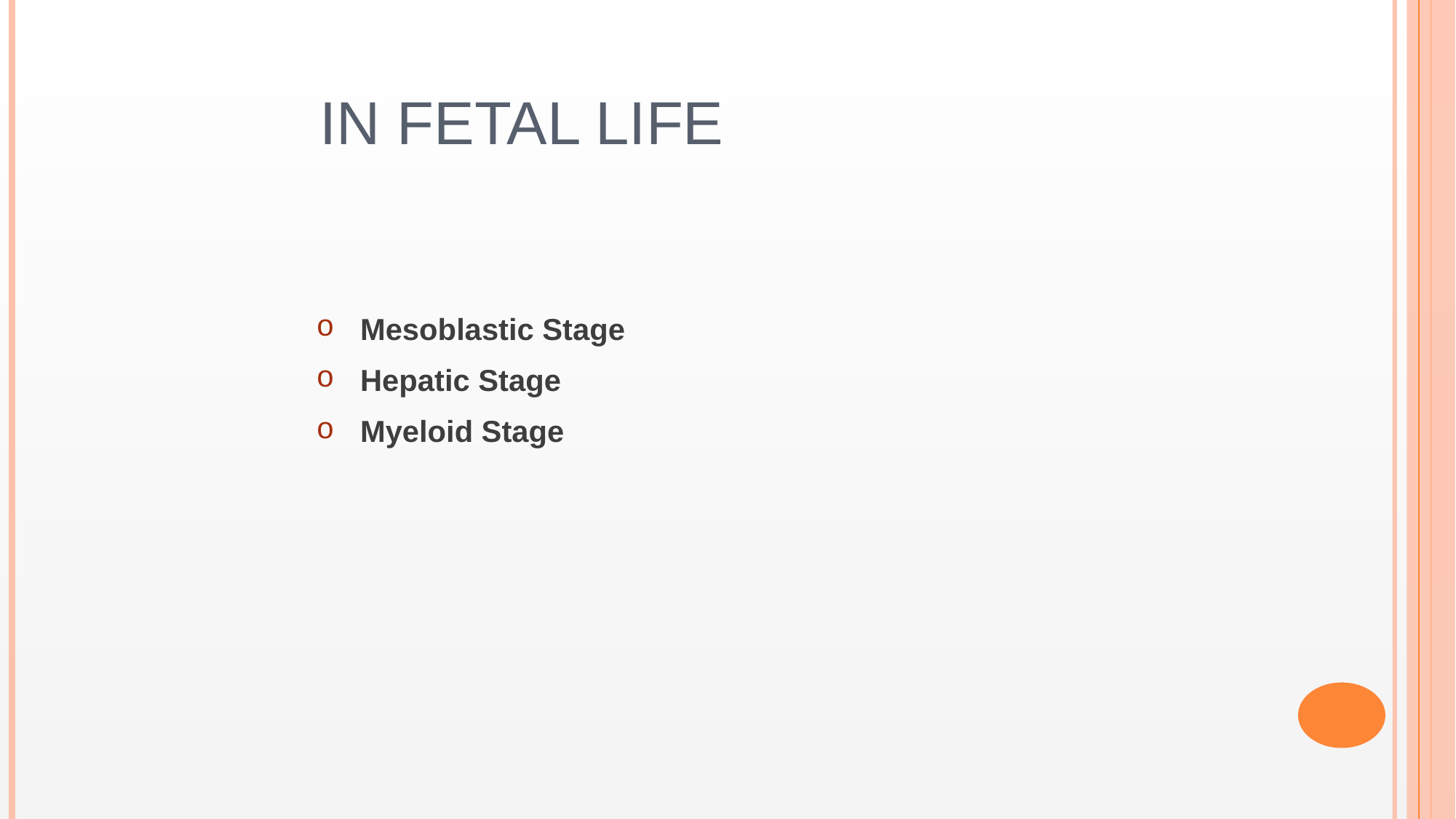

# In fetal life
Mesoblastic Stage
Hepatic Stage
Myeloid Stage